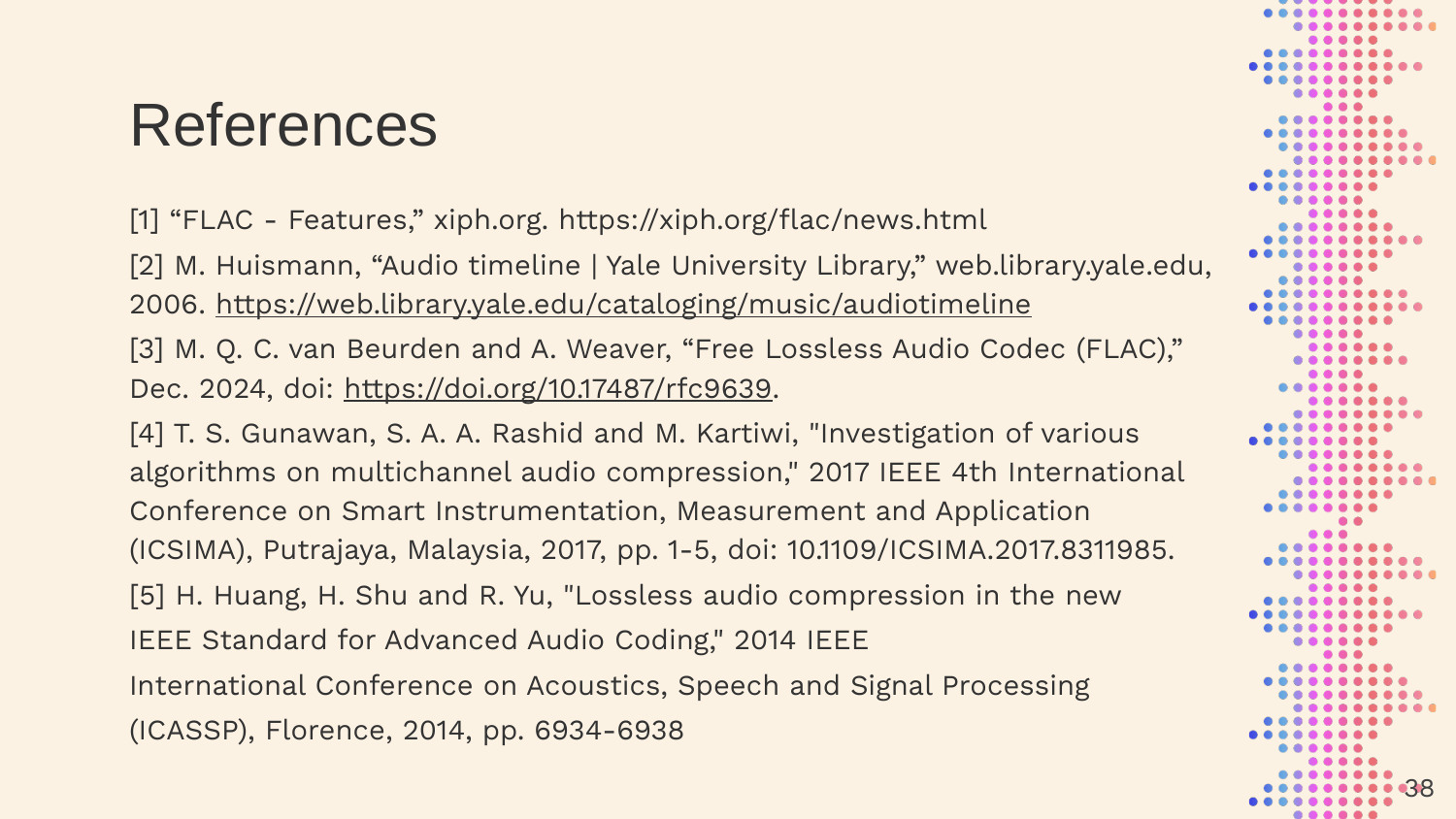

# References
[1] “FLAC - Features,” xiph.org. https://xiph.org/flac/news.html
[2] M. Huismann, “Audio timeline | Yale University Library,” web.library.yale.edu, 2006. https://web.library.yale.edu/cataloging/music/audiotimeline
[3] M. Q. C. van Beurden and A. Weaver, “Free Lossless Audio Codec (FLAC),” Dec. 2024, doi: https://doi.org/10.17487/rfc9639.
[4] T. S. Gunawan, S. A. A. Rashid and M. Kartiwi, "Investigation of various algorithms on multichannel audio compression," 2017 IEEE 4th International Conference on Smart Instrumentation, Measurement and Application (ICSIMA), Putrajaya, Malaysia, 2017, pp. 1-5, doi: 10.1109/ICSIMA.2017.8311985.
[5] H. Huang, H. Shu and R. Yu, "Lossless audio compression in the new
IEEE Standard for Advanced Audio Coding," 2014 IEEE
International Conference on Acoustics, Speech and Signal Processing
(ICASSP), Florence, 2014, pp. 6934-6938

‌

‌

38